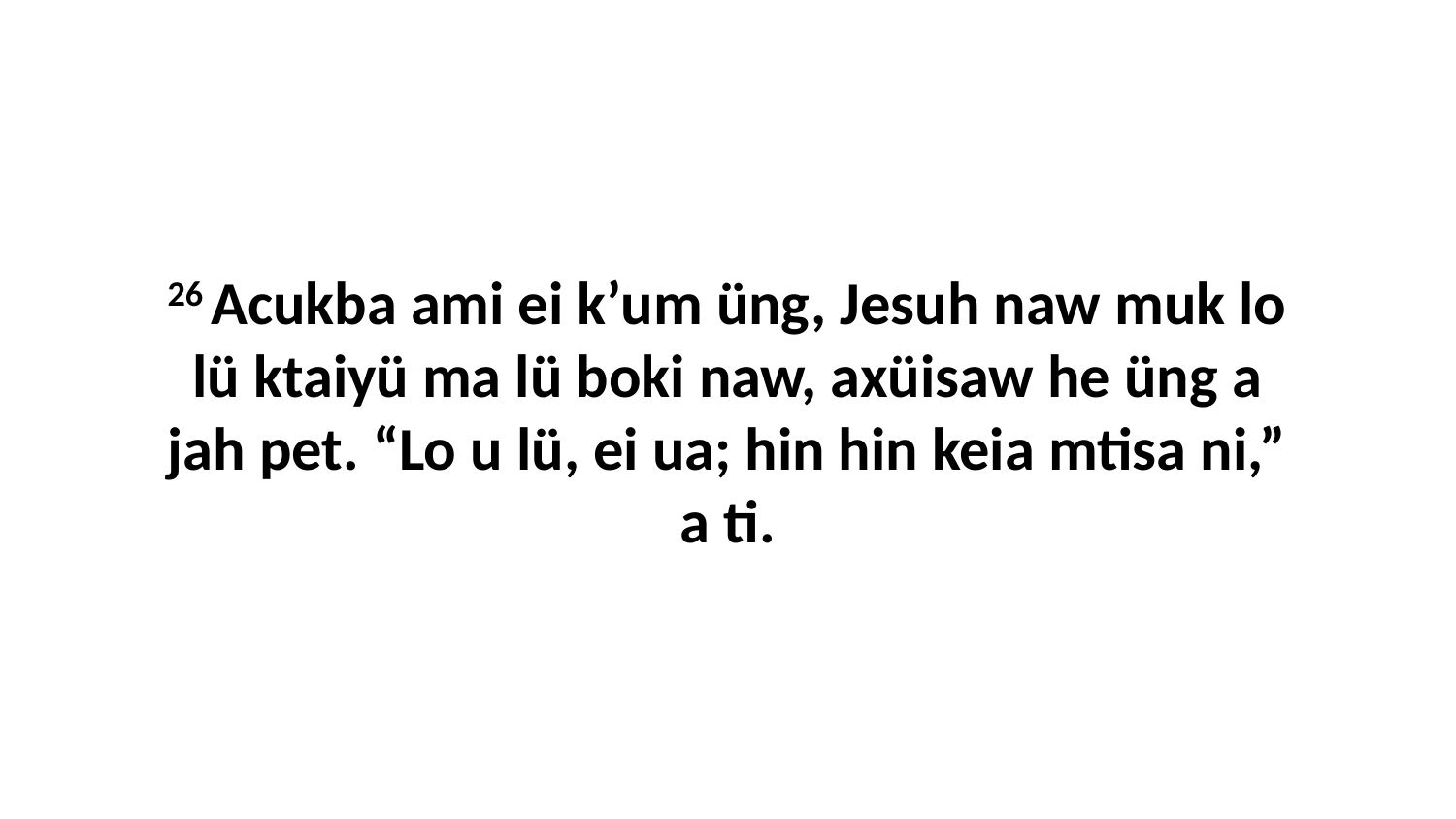

26 Acukba ami ei k’um üng, Jesuh naw muk lo lü ktaiyü ma lü boki naw, axüisaw he üng a jah pet. “Lo u lü, ei ua; hin hin keia mtisa ni,” a ti.